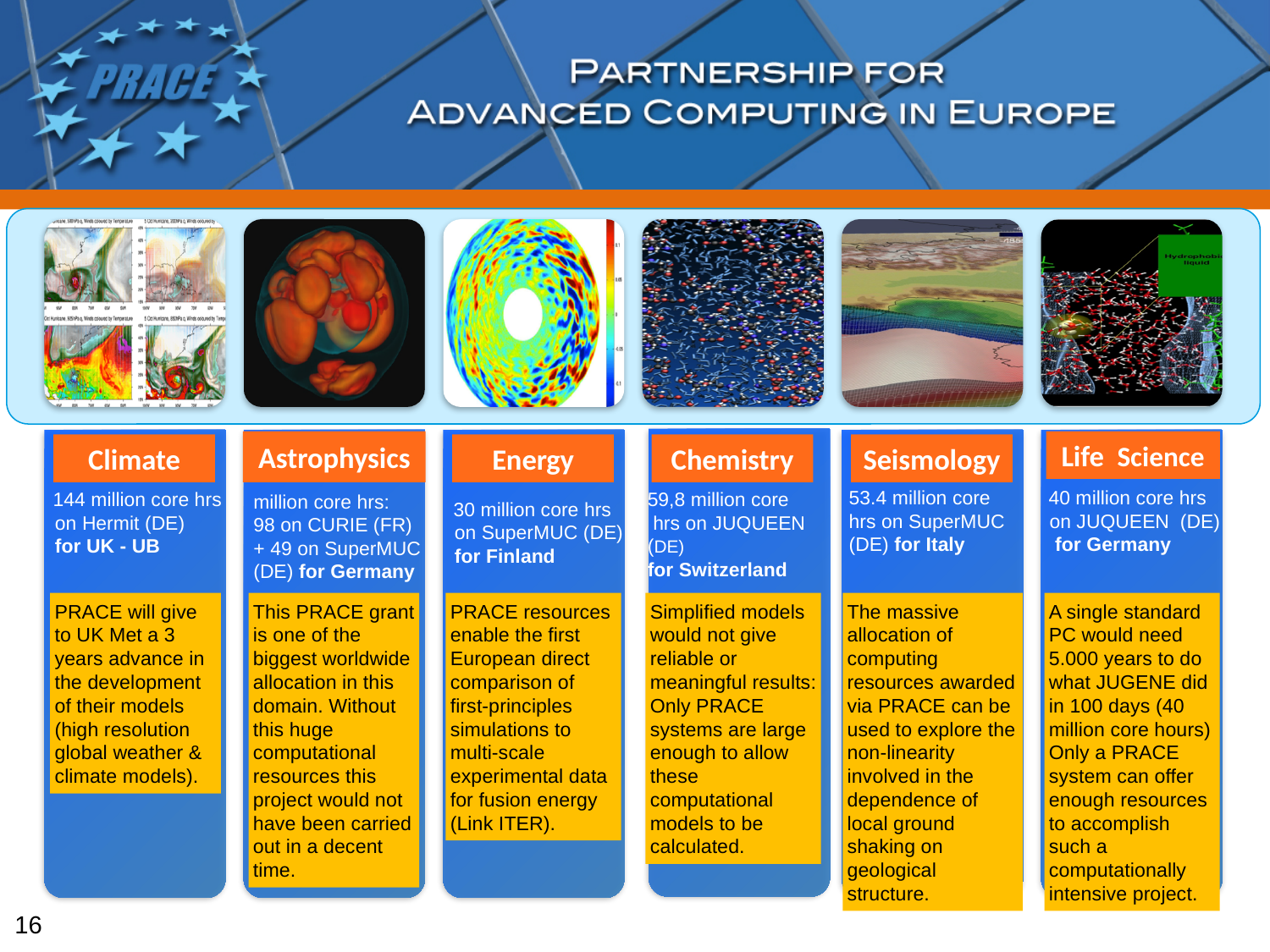

Astrophysics
Life  Science
Climate
Energy
Chemistry
Seismology
53.4 million core hrs on SuperMUC (DE) for Italy
 40 million core hrs     on JUQUEEN  (DE)
  for Germany
  144 million core hrs
  on Hermit (DE)
  for UK - UB

59,8 million core
 hrs on JUQUEEN (DE)
for Switzerland
 30 million core hrs
 on SuperMUC (DE)
 for Finland
million core hrs:
98 on CURIE (FR) + 49 on SuperMUC (DE) for Germany
PRACE resources enable the first European direct comparison of first-principles simulations to multi-scale experimental data for fusion energy (Link ITER).
A single standard PC would need 5.000 years to do what JUGENE did in 100 days (40 million core hours)
Only a PRACE system can offer enough resources to accomplish such a computationally intensive project.
PRACE will give to UK Met a 3 years advance in the development of their models (high resolution global weather & climate models).
This PRACE grant is one of the biggest worldwide allocation in this domain. Without this huge computational resources this project would not have been carried out in a decent time.
Simplified models would not give reliable or meaningful results: Only PRACE systems are large enough to allow these computational models to be calculated.
The massive allocation of computing resources awarded via PRACE can be used to explore the non-linearity involved in the dependence of local ground shaking on geological structure.
16